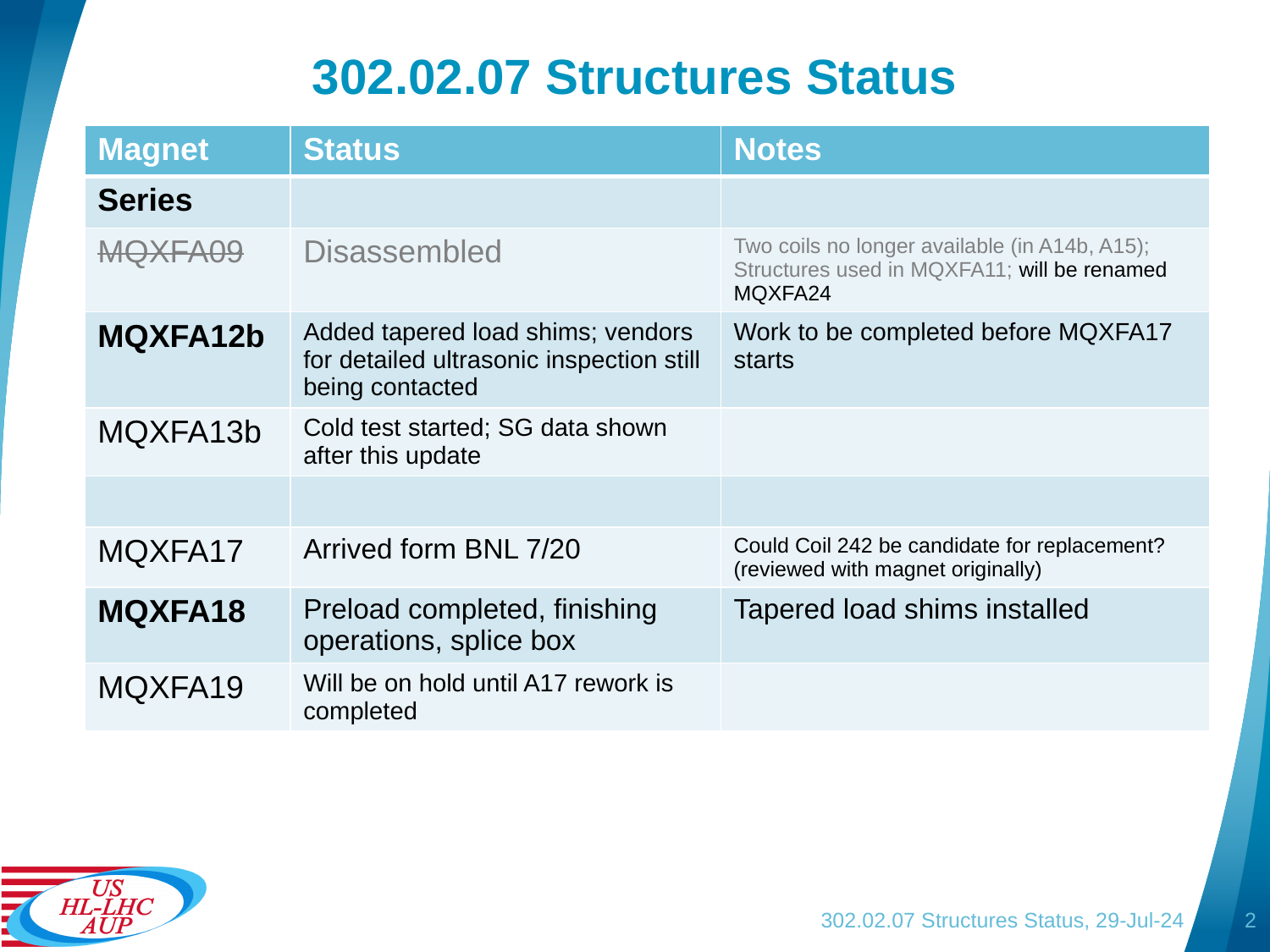

# 302.02.07 Structures Status
| Magnet | Status | Notes |
| --- | --- | --- |
| Series |  |  |
| MQXFA09 | Disassembled | Two coils no longer available (in A14b, A15); Structures used in MQXFA11; will be renamed MQXFA24 |
| MQXFA12b | Added tapered load shims; vendors for detailed ultrasonic inspection still being contacted | Work to be completed before MQXFA17 starts |
| MQXFA13b | Cold test started; SG data shown after this update |  |
|  |  |  |
| MQXFA17 | Arrived form BNL 7/20 | Could Coil 242 be candidate for replacement? (reviewed with magnet originally) |
| MQXFA18 | Preload completed, finishing operations, splice box | Tapered load shims installed |
| MQXFA19 | Will be on hold until A17 rework is completed |  |
302.02.07 Structures Status, 29-Jul-24
2